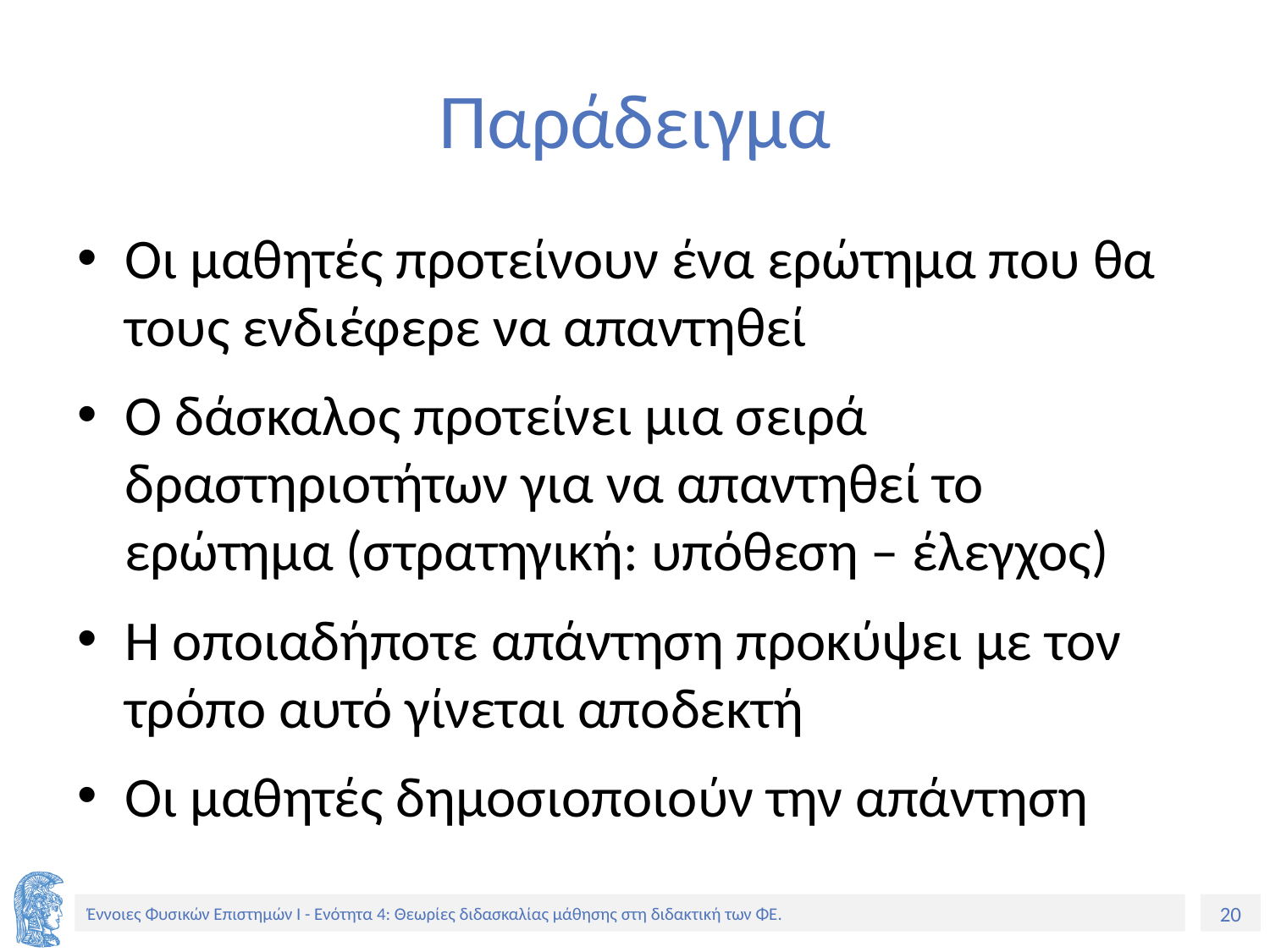

# Παράδειγμα
Οι μαθητές προτείνουν ένα ερώτημα που θα τους ενδιέφερε να απαντηθεί
Ο δάσκαλος προτείνει μια σειρά δραστηριοτήτων για να απαντηθεί το ερώτημα (στρατηγική: υπόθεση – έλεγχος)
Η οποιαδήποτε απάντηση προκύψει με τον τρόπο αυτό γίνεται αποδεκτή
Οι μαθητές δημοσιοποιούν την απάντηση